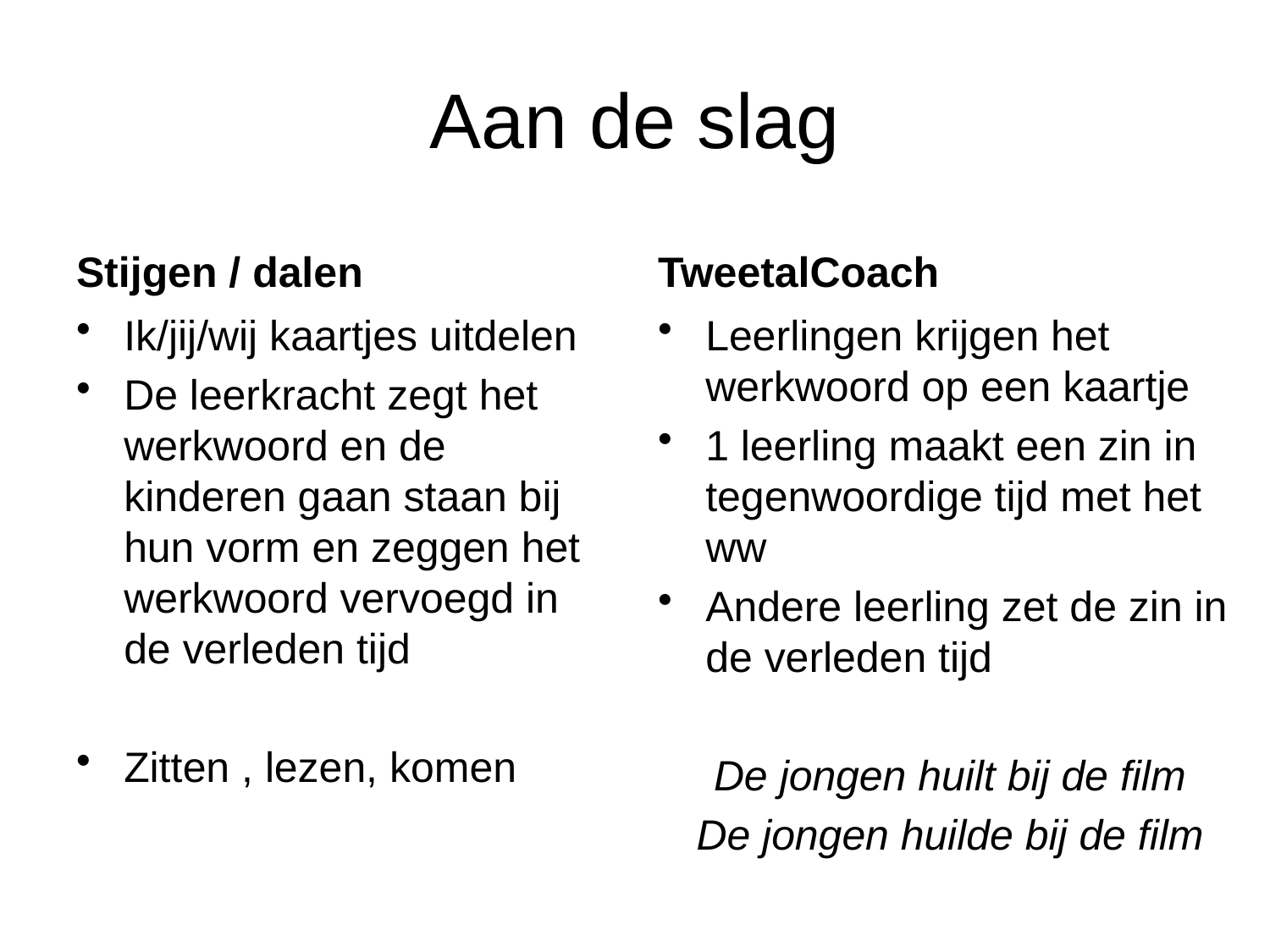

# Aan de slag
Stijgen / dalen
TweetalCoach
Ik/jij/wij kaartjes uitdelen
De leerkracht zegt het werkwoord en de kinderen gaan staan bij hun vorm en zeggen het werkwoord vervoegd in de verleden tijd

Zitten , lezen, komen
Leerlingen krijgen het werkwoord op een kaartje
1 leerling maakt een zin in tegenwoordige tijd met het ww
Andere leerling zet de zin in de verleden tijd

De jongen huilt bij de film
De jongen huilde bij de film